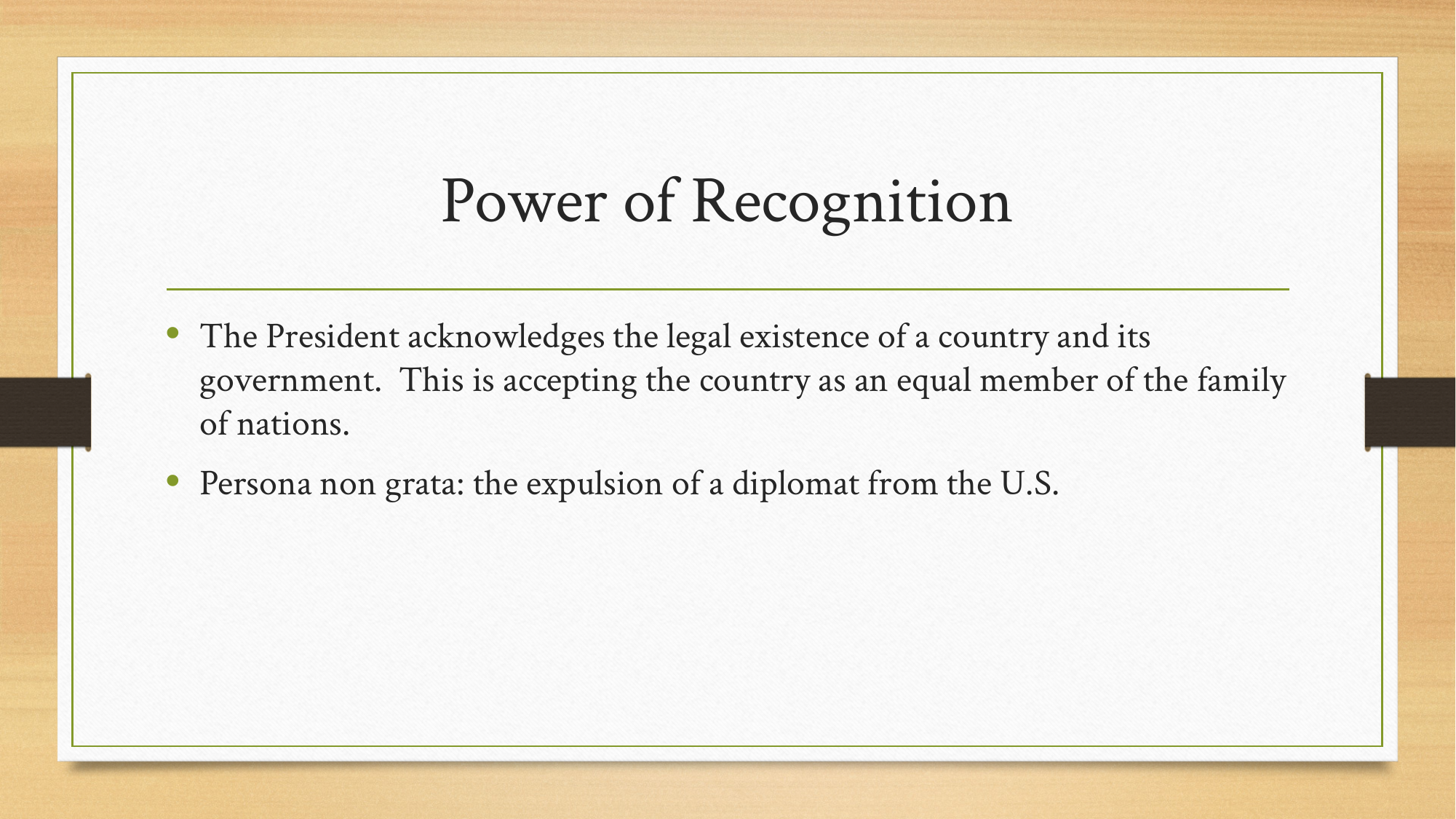

# Power of Recognition
The President acknowledges the legal existence of a country and its government.  This is accepting the country as an equal member of the family of nations.
Persona non grata: the expulsion of a diplomat from the U.S.